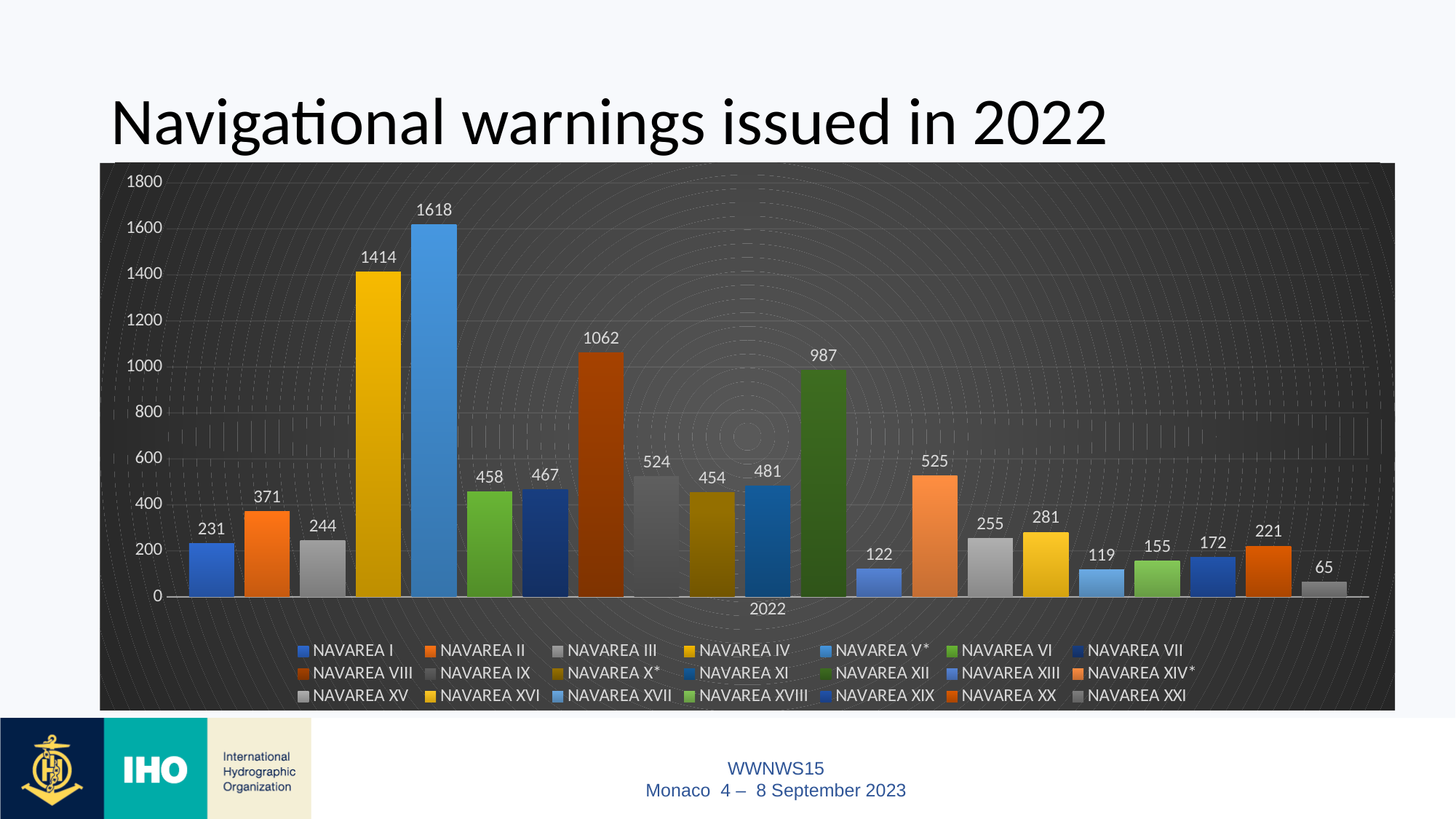

# Navigational warnings issued in 2022

### Chart

| Category | NAVAREA I | NAVAREA II | NAVAREA III | NAVAREA IV | NAVAREA V* | NAVAREA VI | NAVAREA VII | NAVAREA VIII | NAVAREA IX | NAVAREA X* | NAVAREA XI | NAVAREA XII | NAVAREA XIII | NAVAREA XIV* | NAVAREA XV | NAVAREA XVI | NAVAREA XVII | NAVAREA XVIII | NAVAREA XIX | NAVAREA XX | NAVAREA XXI |
|---|---|---|---|---|---|---|---|---|---|---|---|---|---|---|---|---|---|---|---|---|---|
| 2022 | 231.0 | 371.0 | 244.0 | 1414.0 | 1618.0 | 458.0 | 467.0 | 1062.0 | 524.0 | 454.0 | 481.0 | 987.0 | 122.0 | 525.0 | 255.0 | 281.0 | 119.0 | 155.0 | 172.0 | 221.0 | 65.0 |